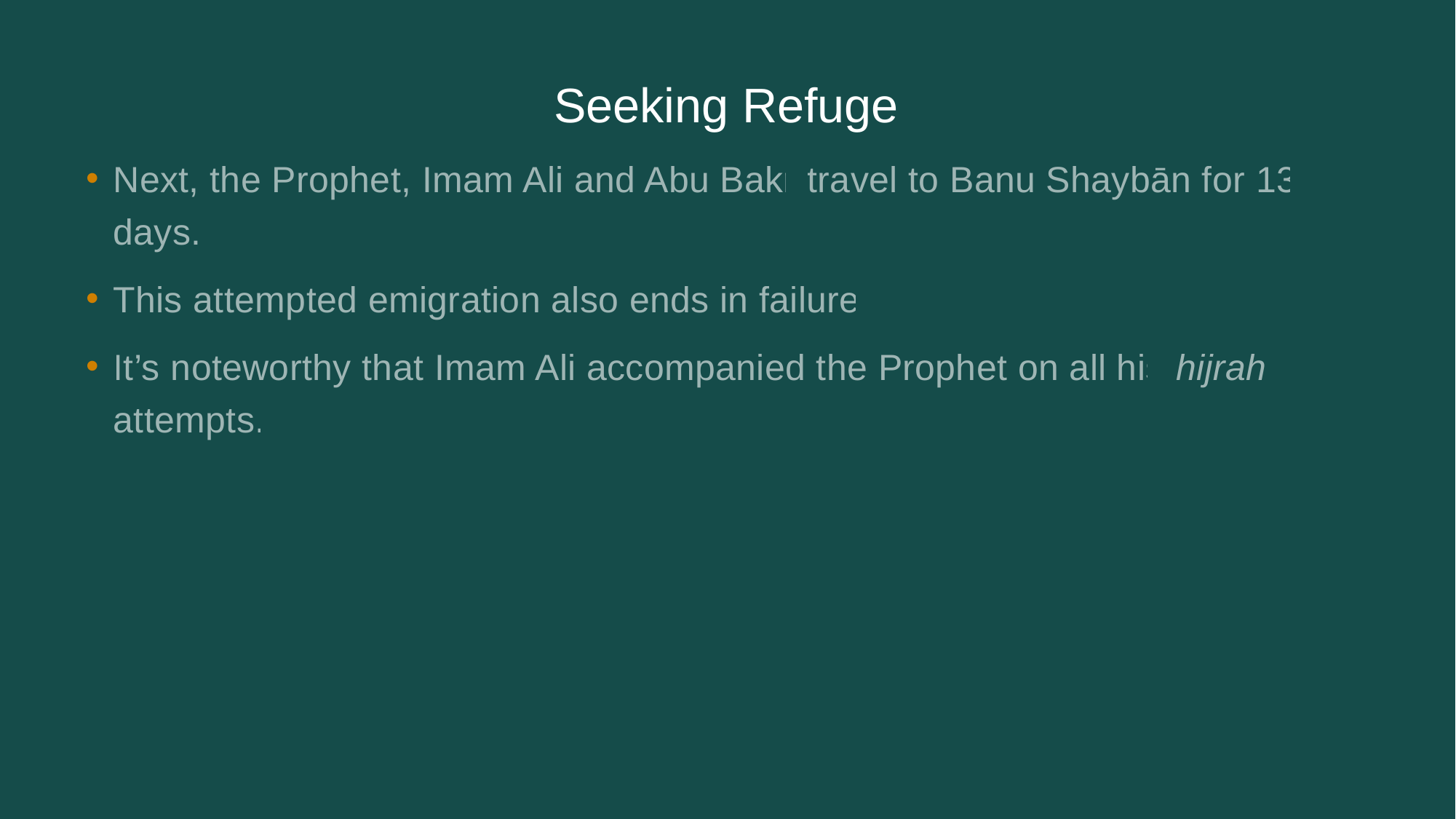

# Seeking Refuge
Next, the Prophet, Imam Ali and Abu Bakr travel to Banu Shaybān for 13 days.
This attempted emigration also ends in failure.
It’s noteworthy that Imam Ali accompanied the Prophet on all his hijrah attempts.